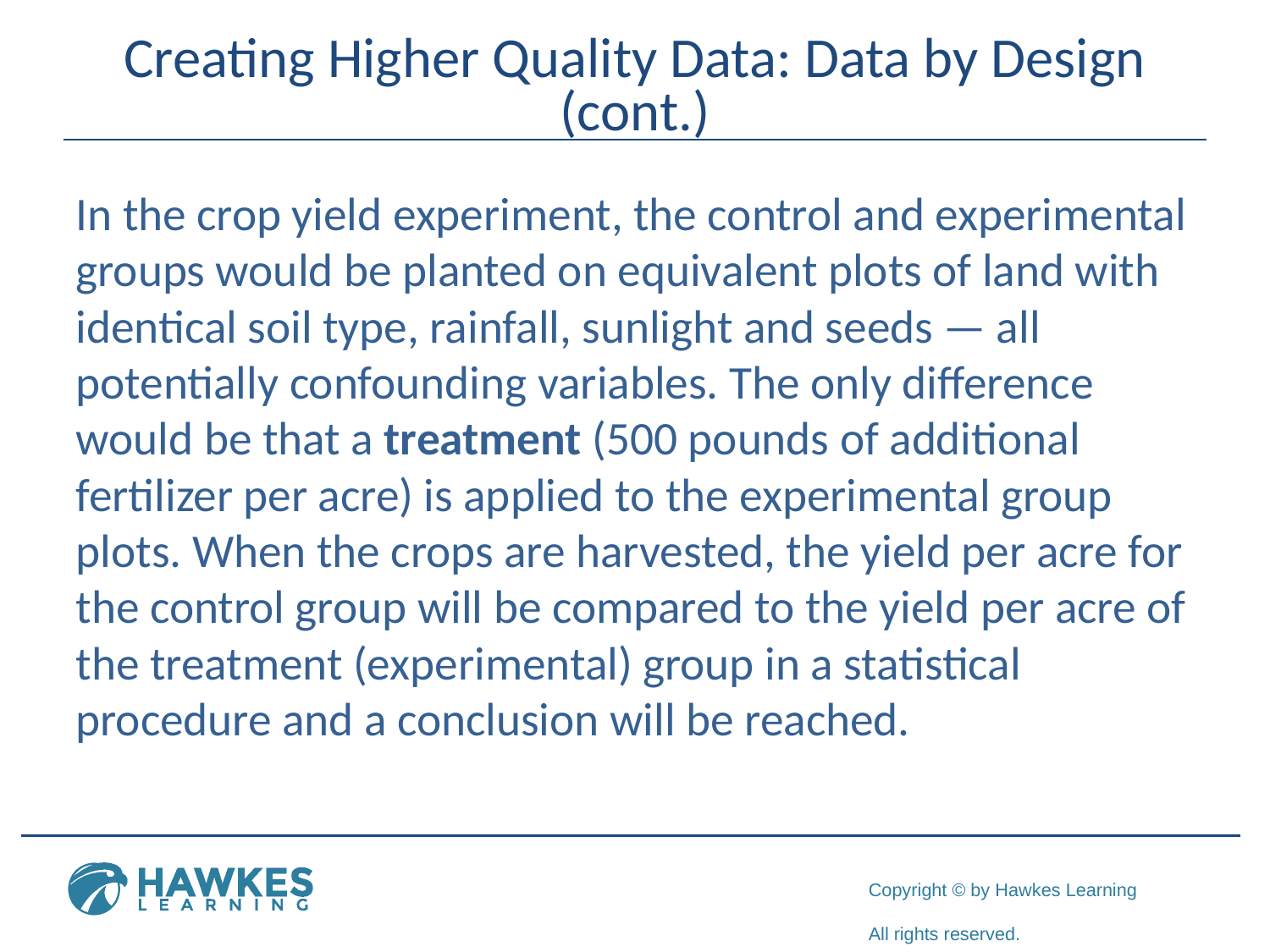

# Creating Higher Quality Data: Data by Design (cont.)
In the crop yield experiment, the control and experimental groups would be planted on equivalent plots of land with identical soil type, rainfall, sunlight and seeds — all potentially confounding variables. The only difference would be that a treatment (500 pounds of additional fertilizer per acre) is applied to the experimental group plots. When the crops are harvested, the yield per acre for the control group will be compared to the yield per acre of the treatment (experimental) group in a statistical procedure and a conclusion will be reached.